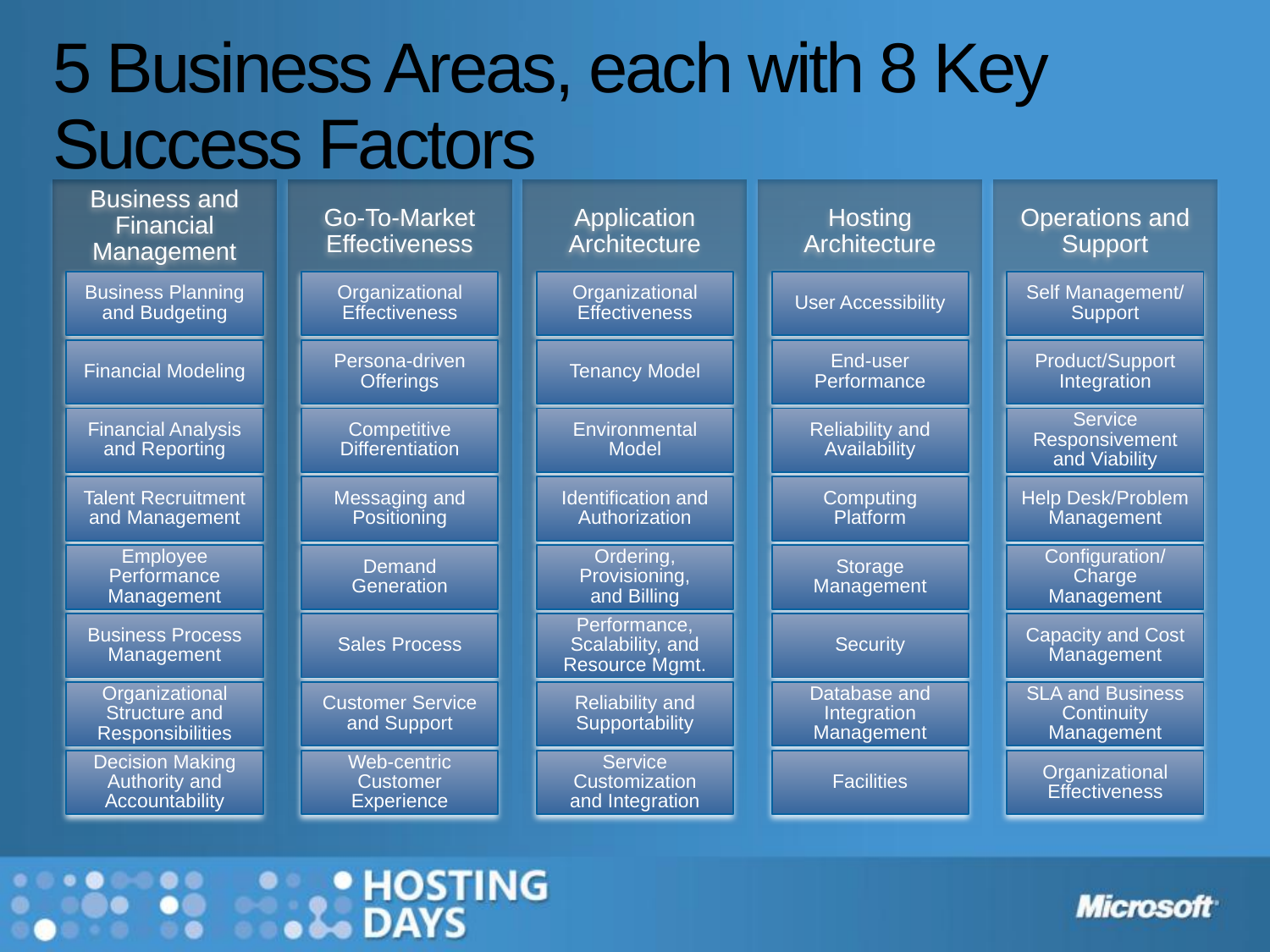

# 5 Business Areas, each with 8 Key Success Factors
Business and Financial Management
Go-To-Market Effectiveness
Application Architecture
Hosting Architecture
Operations and Support
Business Planning and Budgeting
Organizational Effectiveness
Organizational Effectiveness
User Accessibility
Self Management/ Support
Financial Modeling
Persona-driven Offerings
Tenancy Model
End-user Performance
Product/Support Integration
Financial Analysis and Reporting
Competitive Differentiation
Environmental Model
Reliability and Availability
Service Responsivement and Viability
Messaging and Positioning
Identification and Authorization
Computing Platform
Help Desk/Problem Management
Talent Recruitment and Management
Demand Generation
Ordering, Provisioning, and Billing
Storage Management
Configuration/ Charge Management
Employee Performance Management
Sales Process
Performance, Scalability, and Resource Mgmt.
Security
Capacity and Cost Management
Business Process Management
Customer Service and Support
Reliability and Supportability
Database and Integration Management
SLA and Business Continuity Management
Organizational Structure and Responsibilities
Web-centric Customer Experience
Facilities
Decision Making Authority and Accountability
Service Customization and Integration
Organizational Effectiveness